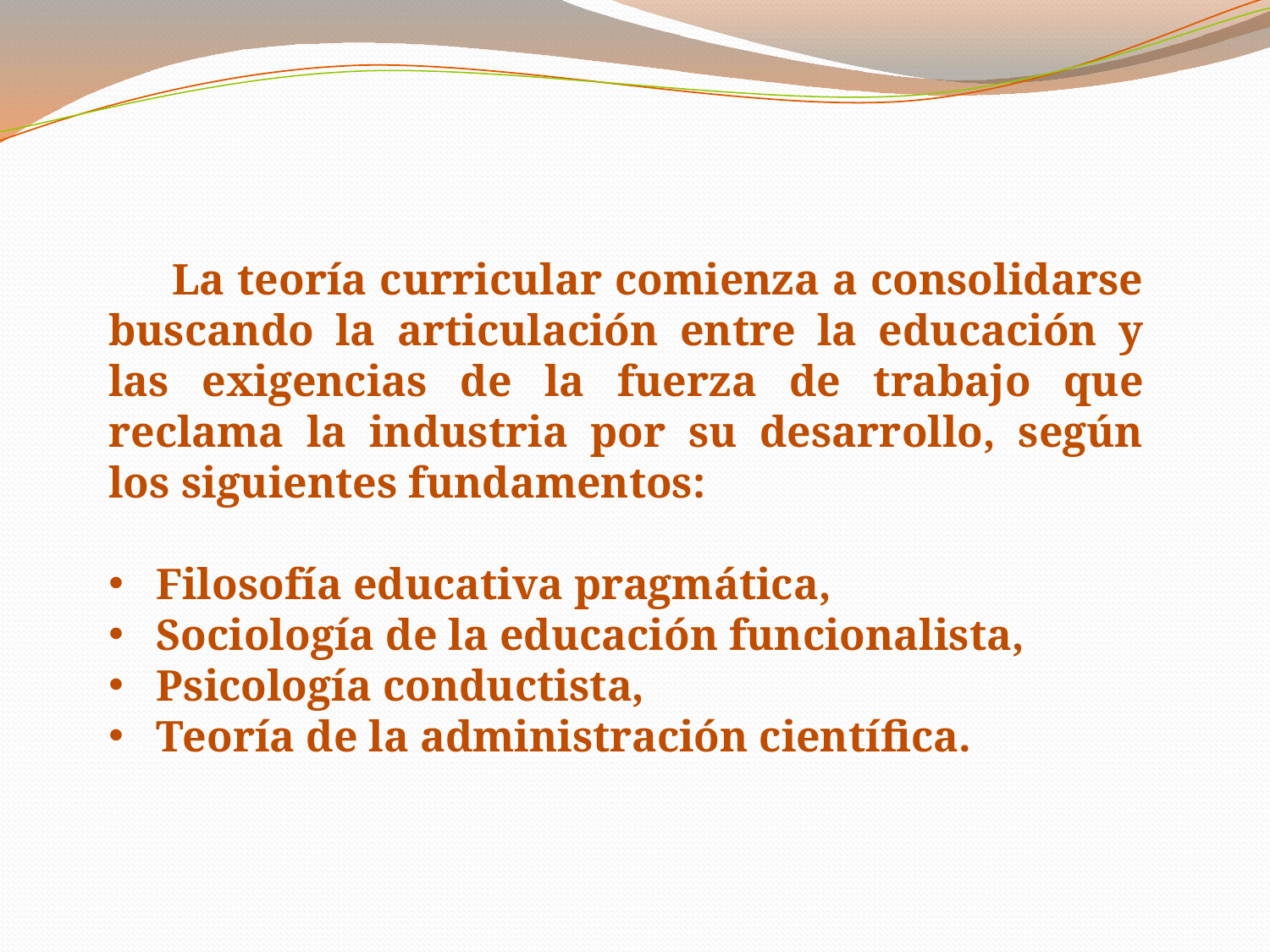

La teoría curricular comienza a consolidarse buscando la articulación entre la educación y las exigencias de la fuerza de trabajo que reclama la industria por su desarrollo, según los siguientes fundamentos:

Filosofía educativa pragmática,
Sociología de la educación funcionalista,
Psicología conductista,
Teoría de la administración científica.